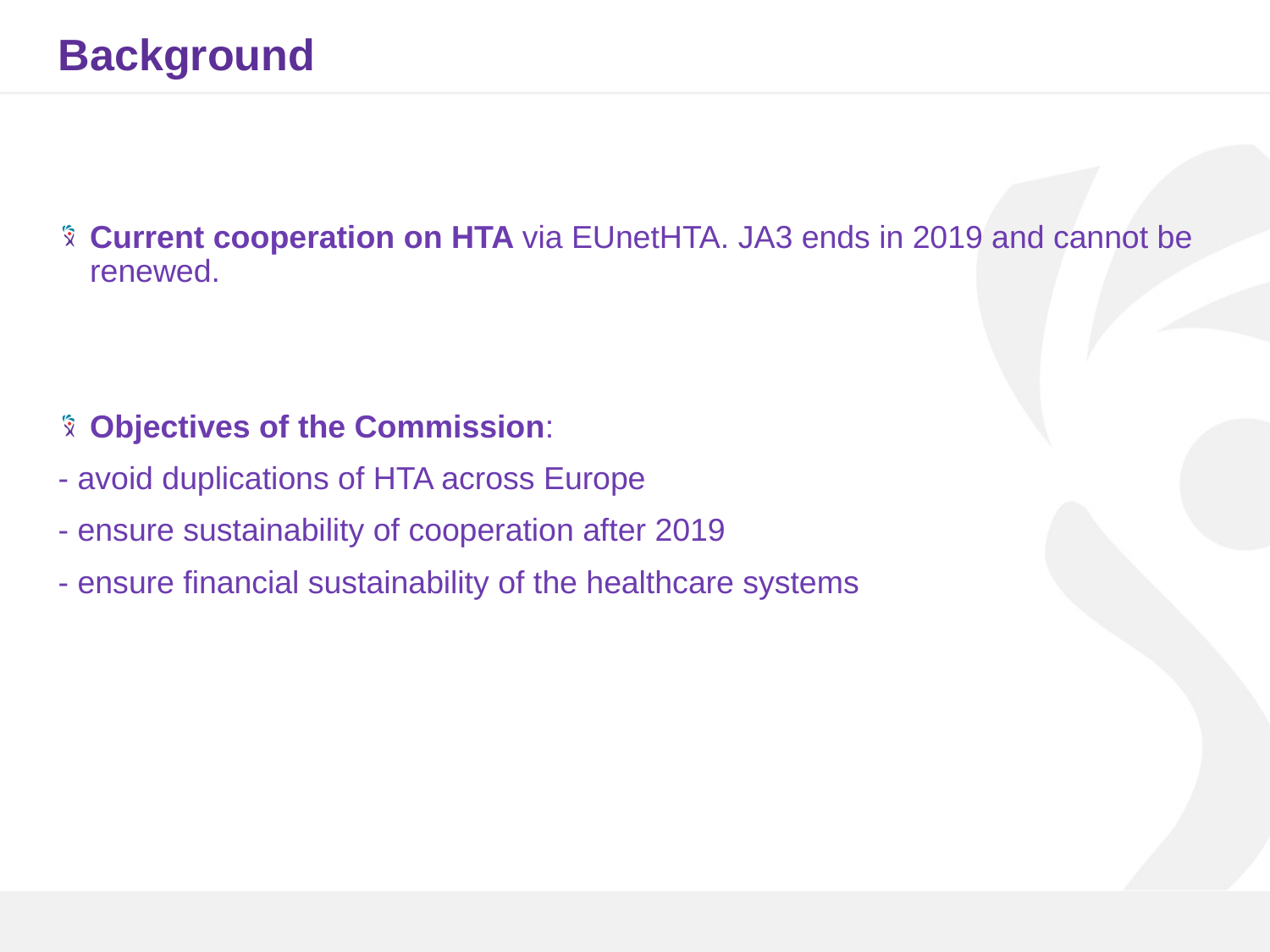

# Background

Current cooperation on HTA via EUnetHTA. JA3 ends in 2019 and cannot be renewed.

Objectives of the Commission:
- avoid duplications of HTA across Europe
- ensure sustainability of cooperation after 2019
- ensure financial sustainability of the healthcare systems